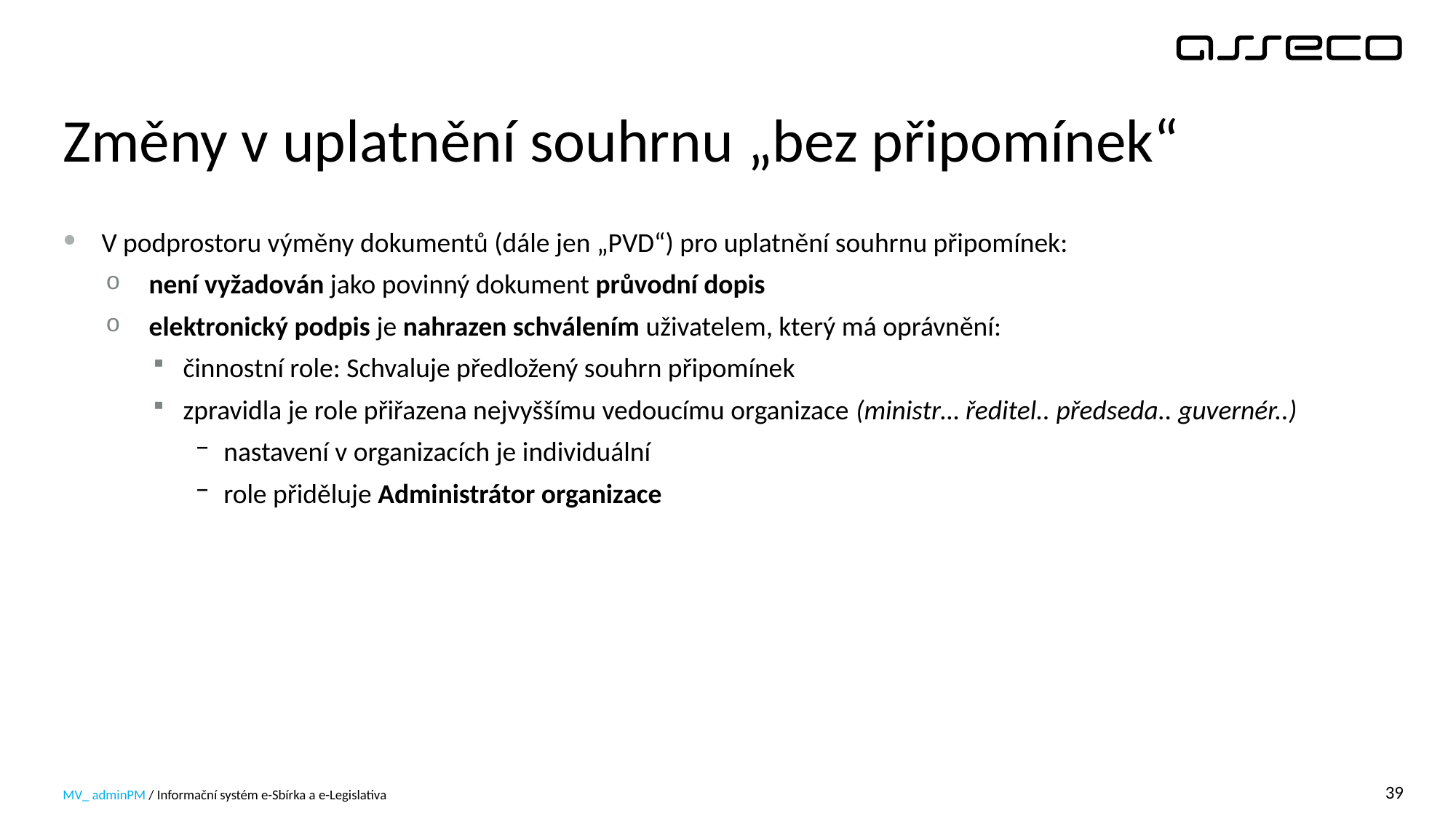

# Změny v uplatnění souhrnu „bez připomínek“
V podprostoru výměny dokumentů (dále jen „PVD“) pro uplatnění souhrnu připomínek:
není vyžadován jako povinný dokument průvodní dopis
elektronický podpis je nahrazen schválením uživatelem, který má oprávnění:
činnostní role: Schvaluje předložený souhrn připomínek
zpravidla je role přiřazena nejvyššímu vedoucímu organizace (ministr… ředitel.. předseda.. guvernér..)
nastavení v organizacích je individuální
role přiděluje Administrátor organizace

MV_ adminPM / Informační systém e-Sbírka a e-Legislativa
39